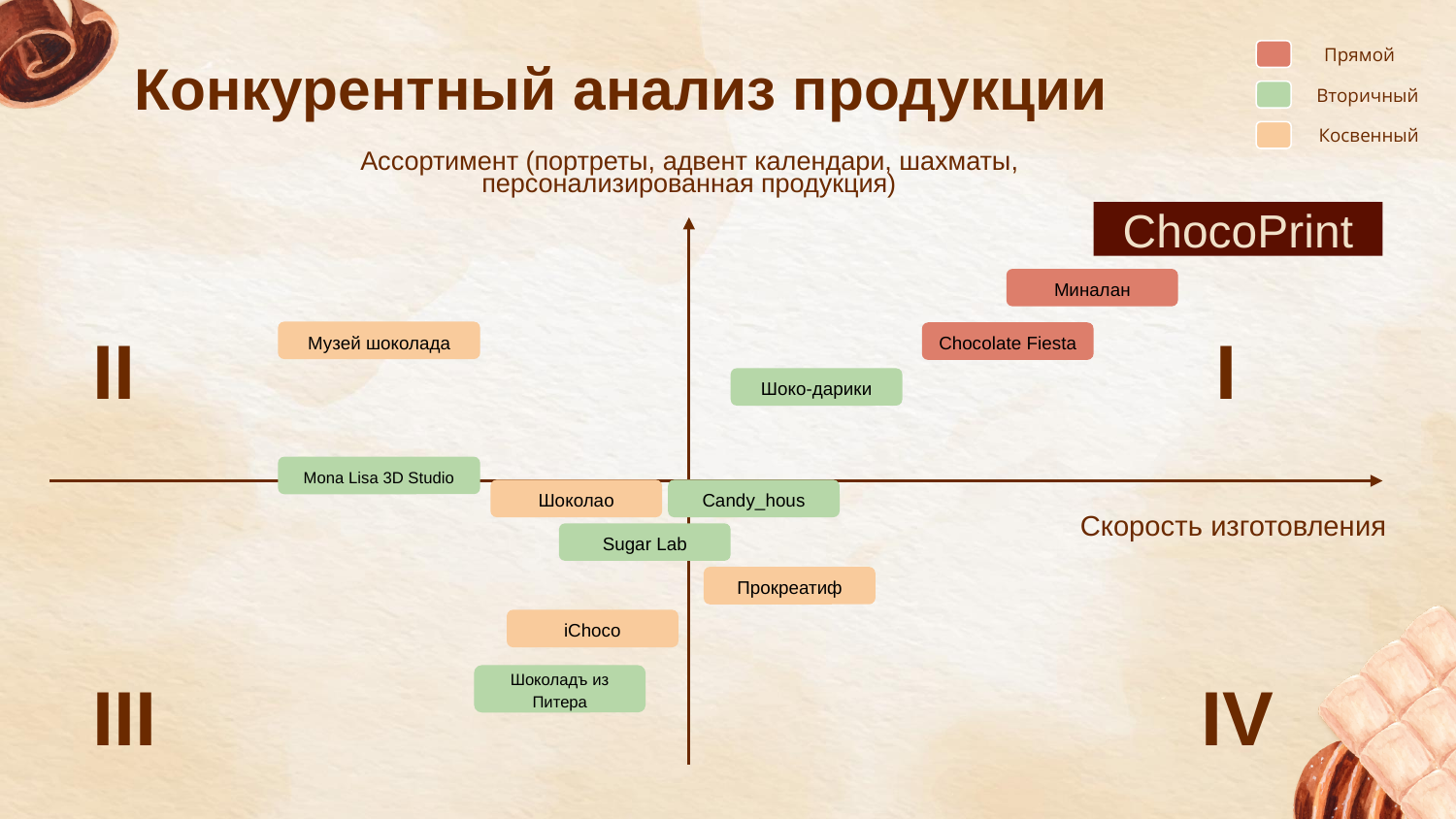

Прямой

# Конкурентный анализ продукции
Вторичный

Косвенный

Ассортимент (портреты, адвент календари, шахматы, персонализированная продукция)
ChocoPrint
Миналан
Музей шоколада
Chocolate Fiesta
II
I
Шоко-дарики
Mona Lisa 3D Studio
Шоколао
Candy_hous
Скорость изготовления
Sugar Lab
Прокреатиф
iChoco
Шоколадъ из Питера
III
IV